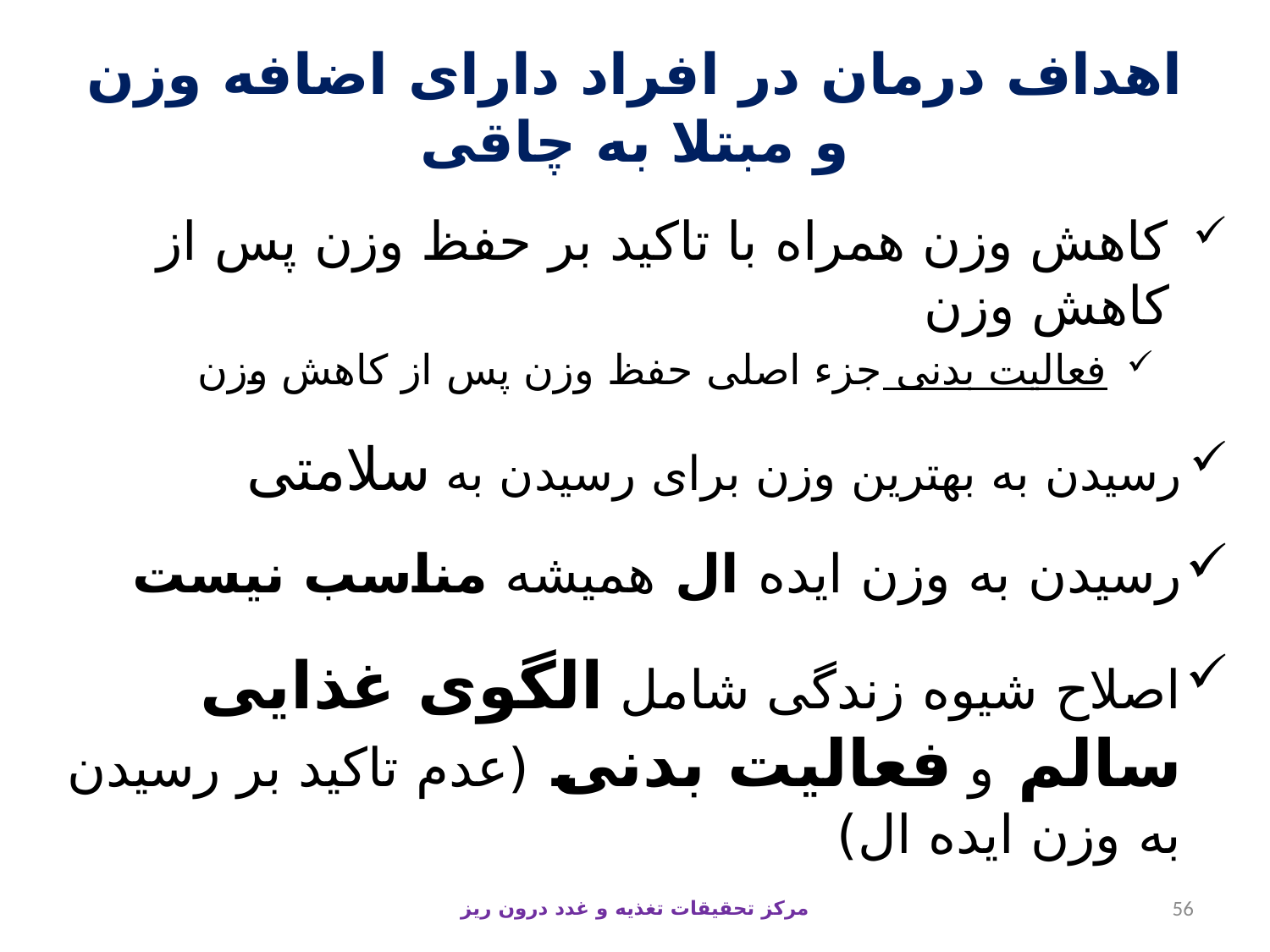

# اهداف درمان در افراد دارای اضافه وزن و مبتلا به چاقی
کاهش وزن همراه با تاکید بر حفظ وزن پس از کاهش وزن
فعالیت بدنی جزء اصلی حفظ وزن پس از کاهش وزن
رسیدن به بهترین وزن برای رسیدن به سلامتی
رسیدن به وزن ایده ال همیشه مناسب نیست
اصلاح شیوه زندگی شامل الگوی غذایی سالم و فعالیت بدنی (عدم تاکید بر رسیدن به وزن ایده ال)
مرکز تحقیقات تغذیه و غدد درون ریز
56